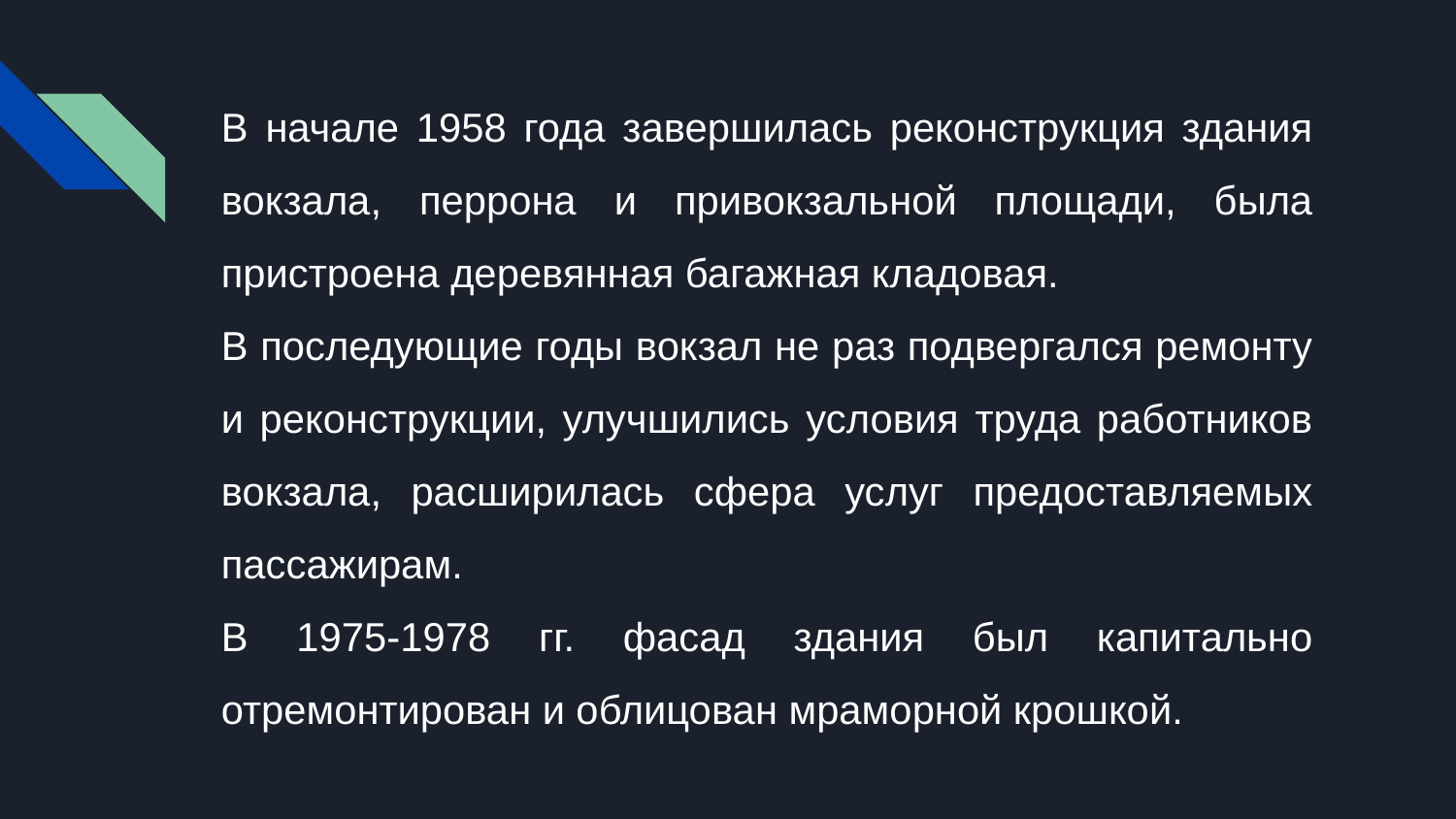

# В начале 1958 года завершилась реконструкция здания вокзала, перрона и привокзальной площади, была пристроена деревянная багажная кладовая.
В последующие годы вокзал не раз подвергался ремонту и реконструкции, улучшились условия труда работников вокзала, расширилась сфера услуг предоставляемых пассажирам.
В 1975-1978 гг. фасад здания был капитально отремонтирован и облицован мраморной крошкой.